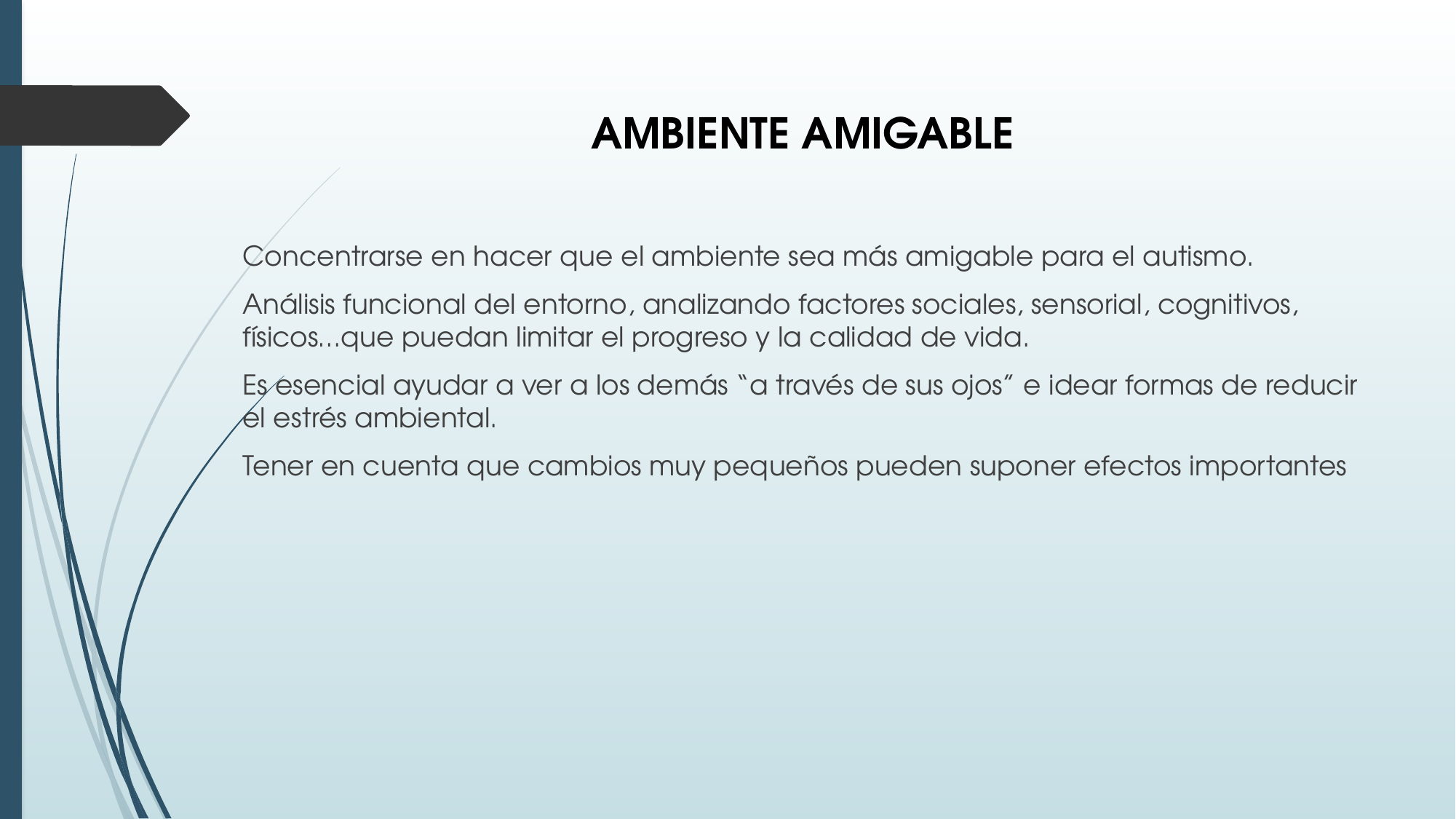

AMBIENTE AMIGABLE

Concentrarse en hacer que el ambiente sea más amigable para el autismo.
Análisis funcional del entorno, analizando factores sociales, sensorial, cognitivos, físicos…que puedan limitar el progreso y la calidad de vida.
Es esencial ayudar a ver a los demás “a través de sus ojos” e idear formas de reducir el estrés ambiental.
Tener en cuenta que cambios muy pequeños pueden suponer efectos importantes